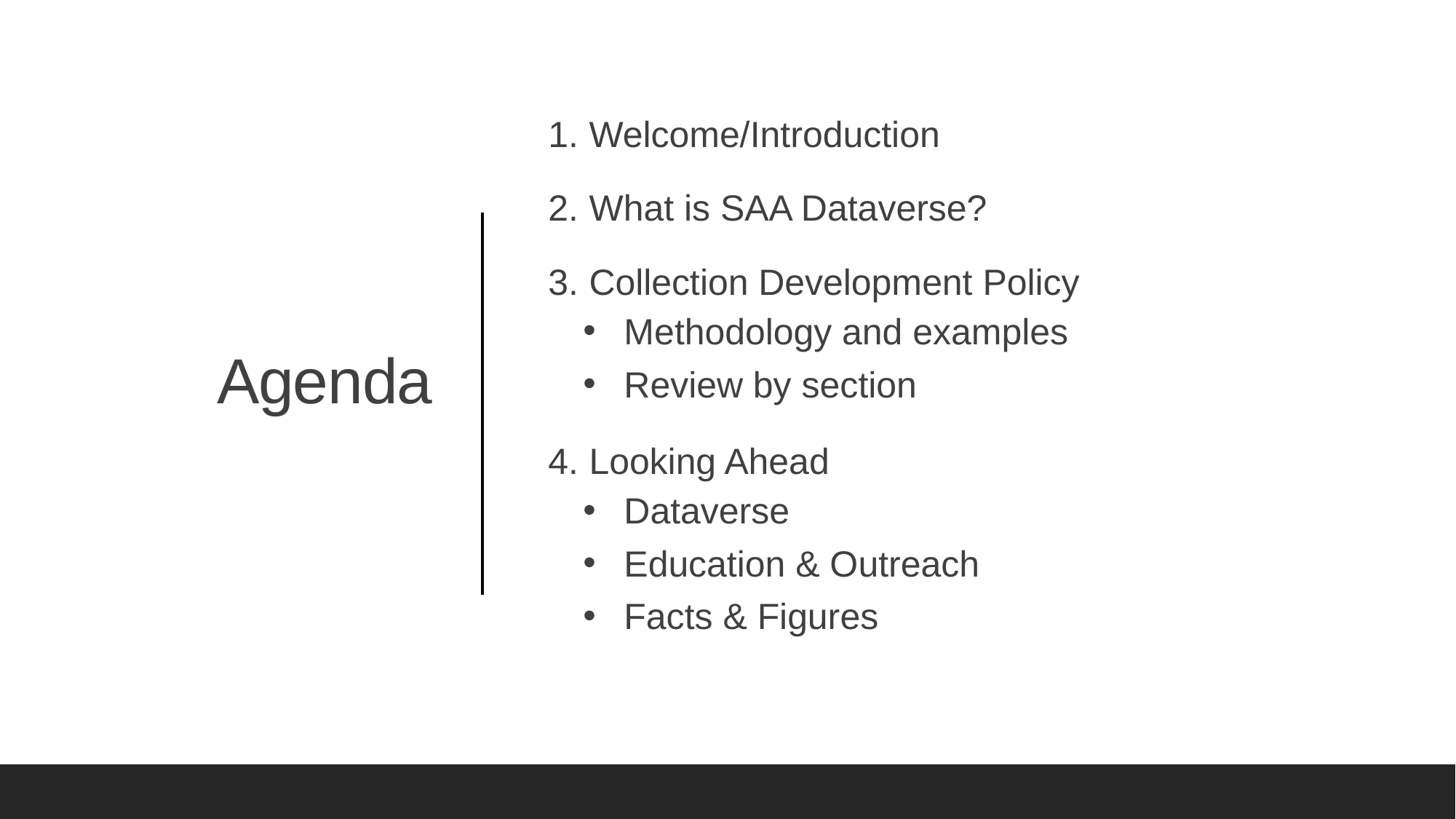

# Agenda
Welcome/Introduction
What is SAA Dataverse?
Collection Development Policy
Methodology and examples
Review by section
Looking Ahead
Dataverse
Education & Outreach
Facts & Figures